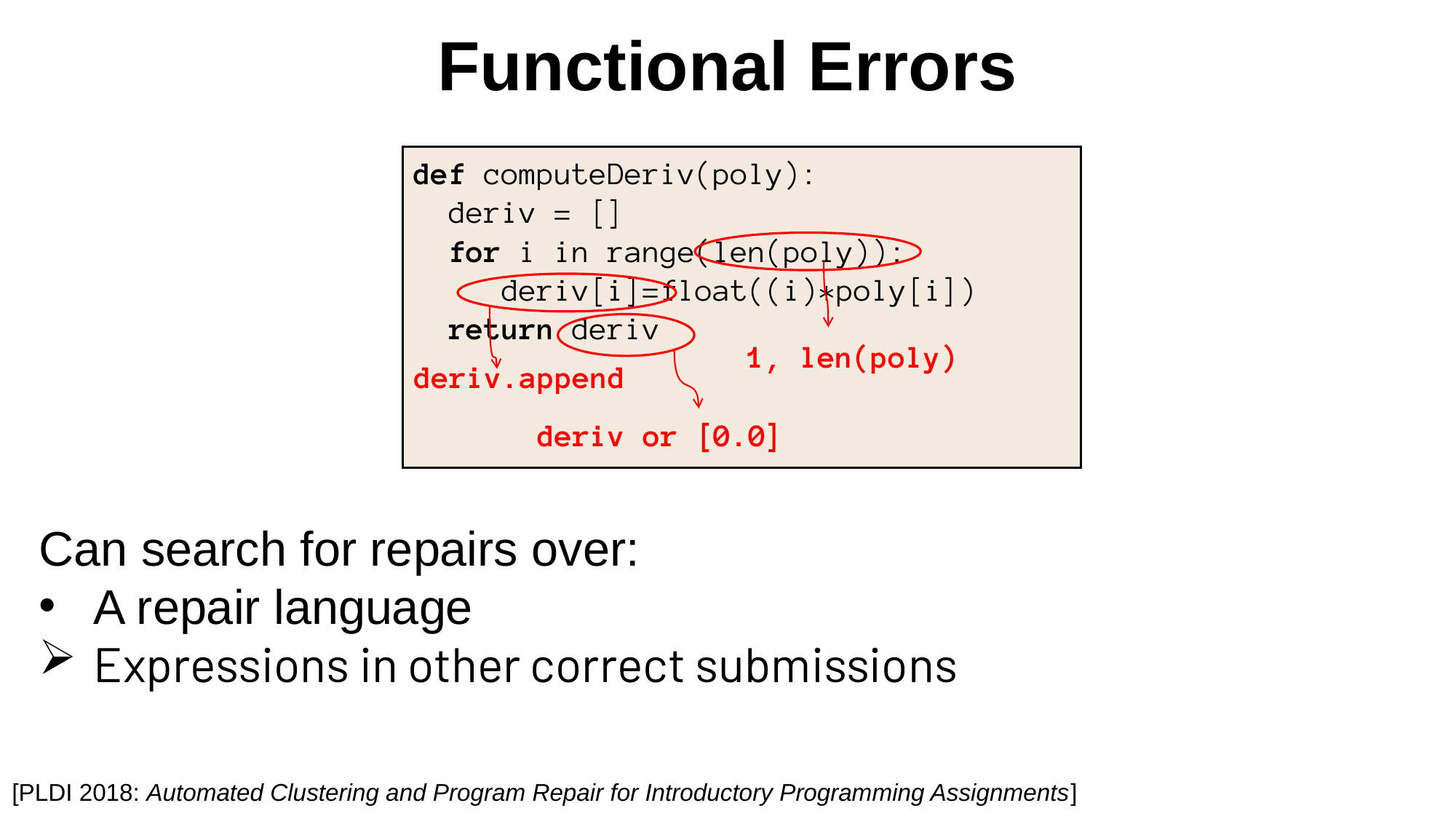

Functional Errors
def computeDeriv(poly):
  deriv = []
  for i in range(len(poly)):
     deriv[i]=float((i)*poly[i])
  return deriv

1, len(poly)
deriv.append
deriv or [0.0]
Can search for repairs over:
A repair language
Expressions in other correct submissions
16/18
[PLDI 2018: Automated Clustering and Program Repair for Introductory Programming Assignments]